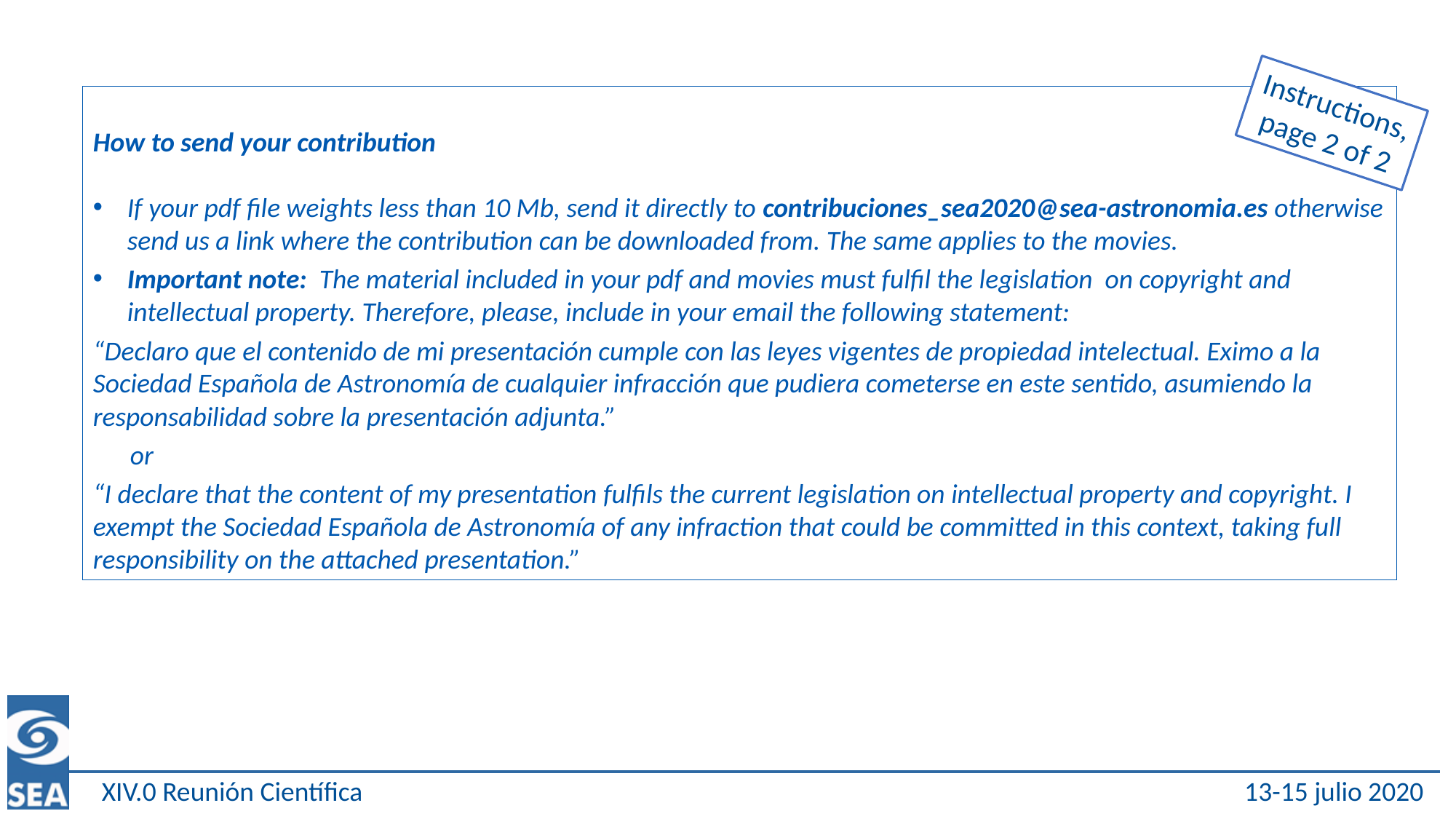

Instructions,
page 2 of 2

How to send your contribution

If your pdf file weights less than 10 Mb, send it directly to contribuciones_sea2020@sea-astronomia.es otherwise send us a link where the contribution can be downloaded from. The same applies to the movies.
Important note:  The material included in your pdf and movies must fulfil the legislation  on copyright and intellectual property. Therefore, please, include in your email the following statement:
“Declaro que el contenido de mi presentación cumple con las leyes vigentes de propiedad intelectual. Eximo a la Sociedad Española de Astronomía de cualquier infracción que pudiera cometerse en este sentido, asumiendo la responsabilidad sobre la presentación adjunta.”
      or
“I declare that the content of my presentation fulfils the current legislation on intellectual property and copyright. I exempt the Sociedad Española de Astronomía of any infraction that could be committed in this context, taking full responsibility on the attached presentation.”